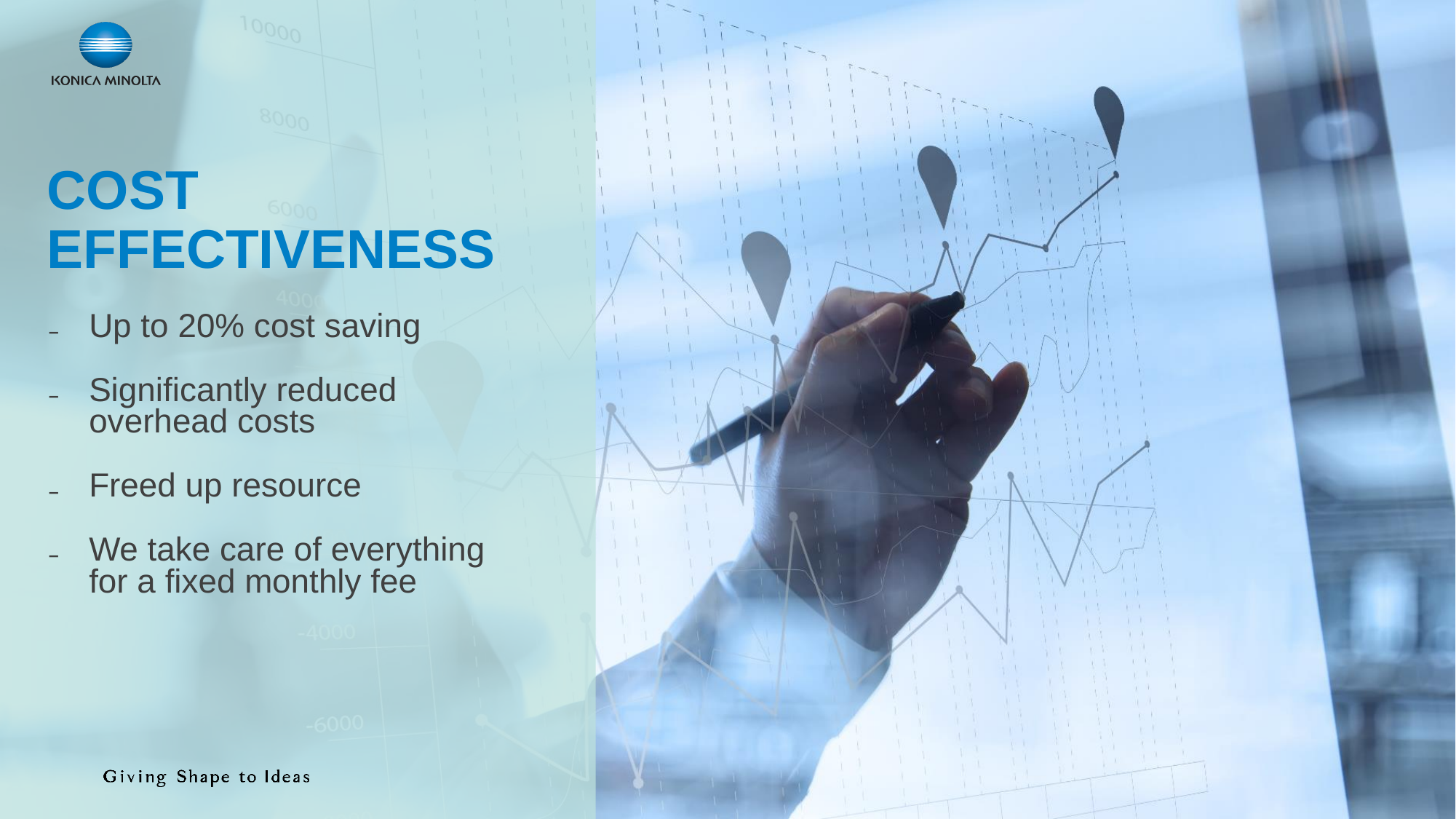

COST
EFFECTIVENESS
Up to 20% cost saving

Significantly reduced overhead costs
Freed up resource
We take care of everything for a fixed monthly fee